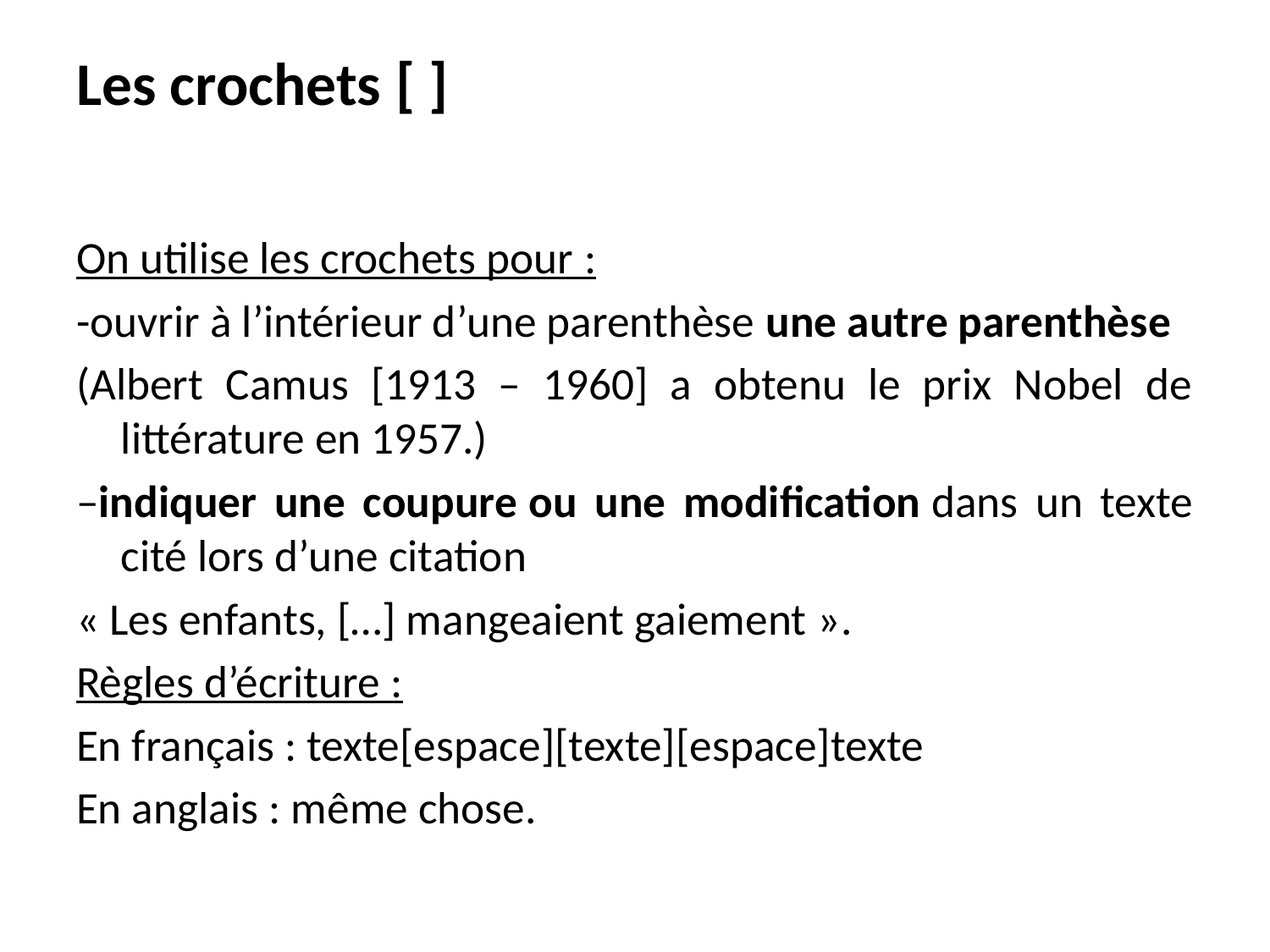

# Les crochets [ ]
On utilise les crochets pour :
-ouvrir à l’intérieur d’une parenthèse une autre parenthèse
(Albert Camus [1913 – 1960] a obtenu le prix Nobel de littérature en 1957.)
–indiquer une coupure ou une modification dans un texte cité lors d’une citation
« Les enfants, […] mangeaient gaiement ».
Règles d’écriture :
En français : texte[espace][texte][espace]texte
En anglais : même chose.